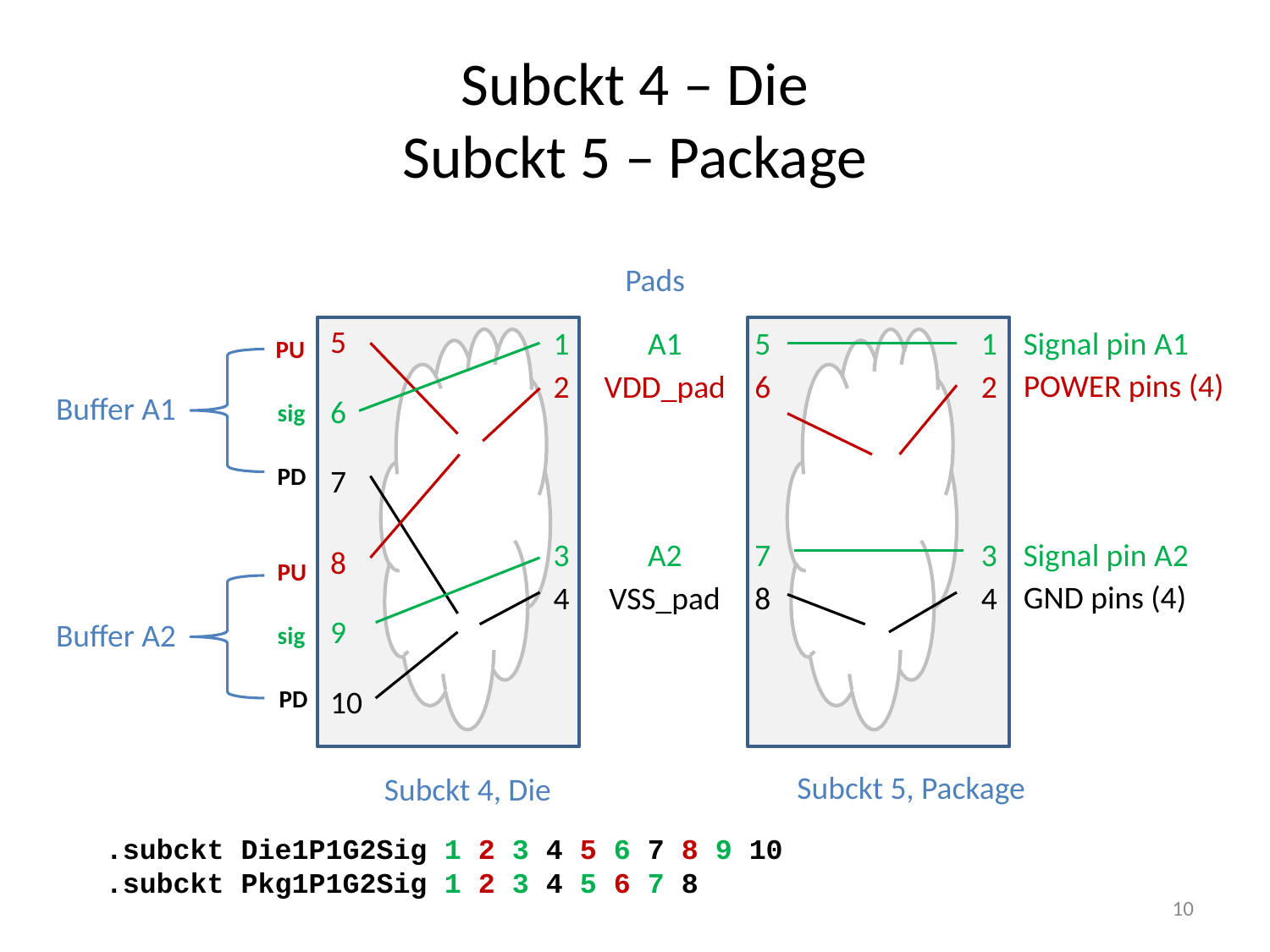

# Subckt 4 – Die Subckt 5 – Package
Pads
5
6
7

1
2

3
4

A1
VDD_pad

A2
VSS_pad

5
6

7
8

1
2

3
4

Signal pin A1
PU

POWER pins (4)
Buffer A1
sig
PD
Signal pin A2
8
9
10
PU
GND pins (4)

Buffer A2
sig
PD
Subckt 5, Package
Subckt 4, Die
.subckt Die1P1G2Sig 1 2 3 4 5 6 7 8 9 10
.subckt Pkg1P1G2Sig 1 2 3 4 5 6 7 8
10